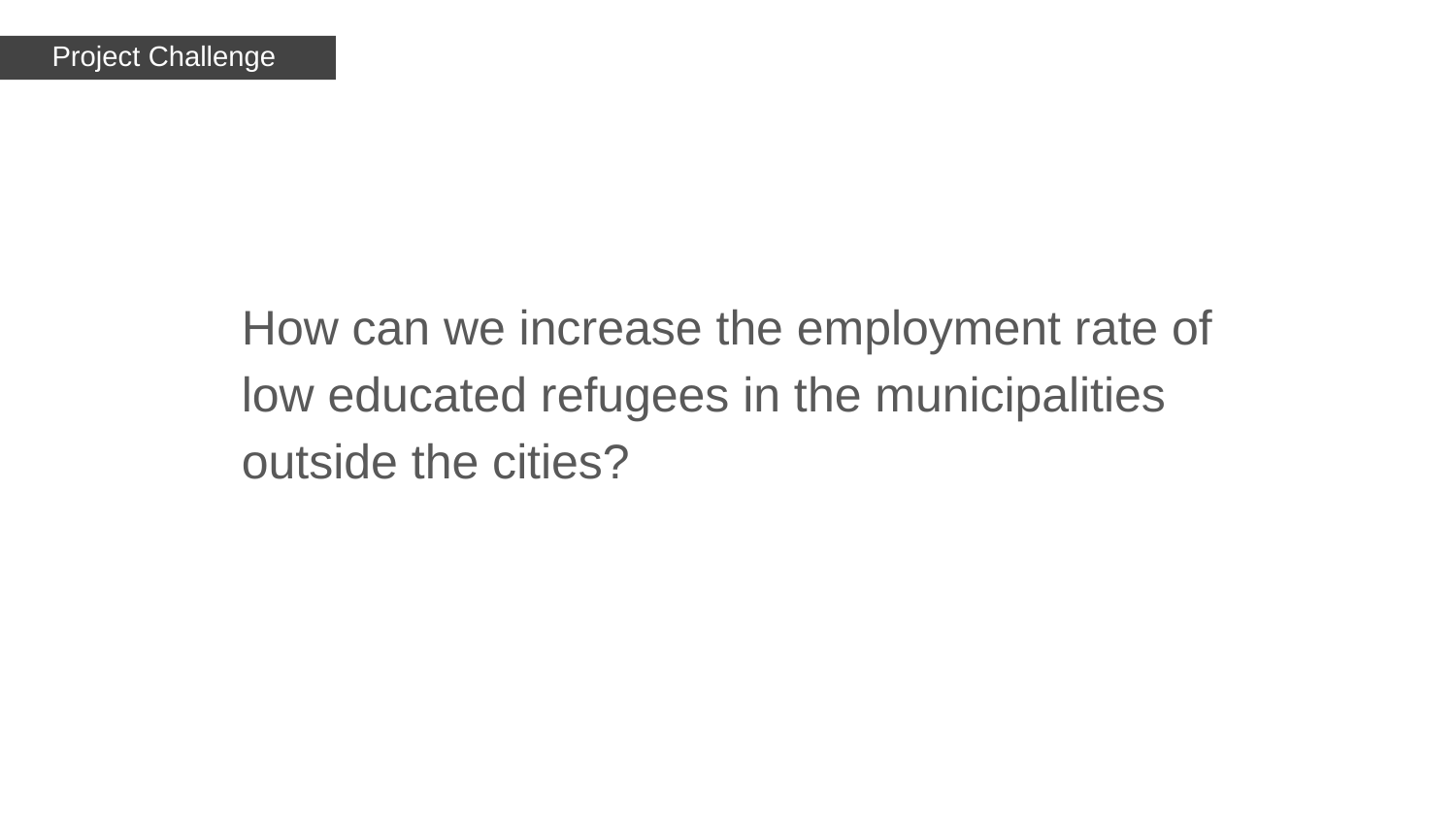

# Project Challenge

How can we increase the employment rate of low educated refugees in the municipalities outside the cities?